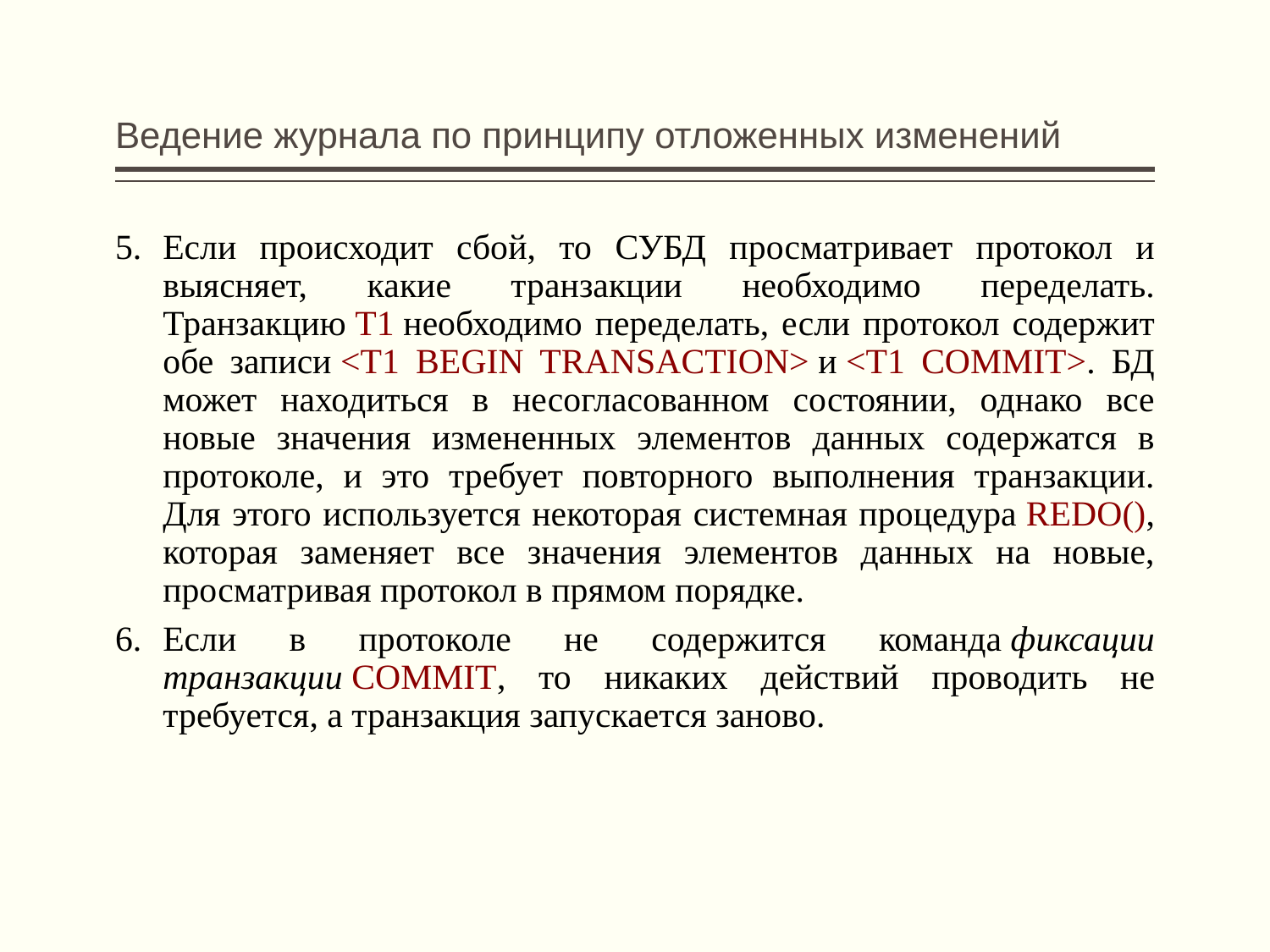

# Ведение журнала по принципу отложенных изменений
Если происходит сбой, то СУБД просматривает протокол и выясняет, какие транзакции необходимо переделать. Транзакцию Т1 необходимо переделать, если протокол содержит обе записи <T1 BEGIN TRANSACTION> и <T1 COMMIT>. БД может находиться в несогласованном состоянии, однако все новые значения измененных элементов данных содержатся в протоколе, и это требует повторного выполнения транзакции. Для этого используется некоторая системная процедура REDO(), которая заменяет все значения элементов данных на новые, просматривая протокол в прямом порядке.
Если в протоколе не содержится команда фиксации транзакции COMMIT, то никаких действий проводить не требуется, а транзакция запускается заново.